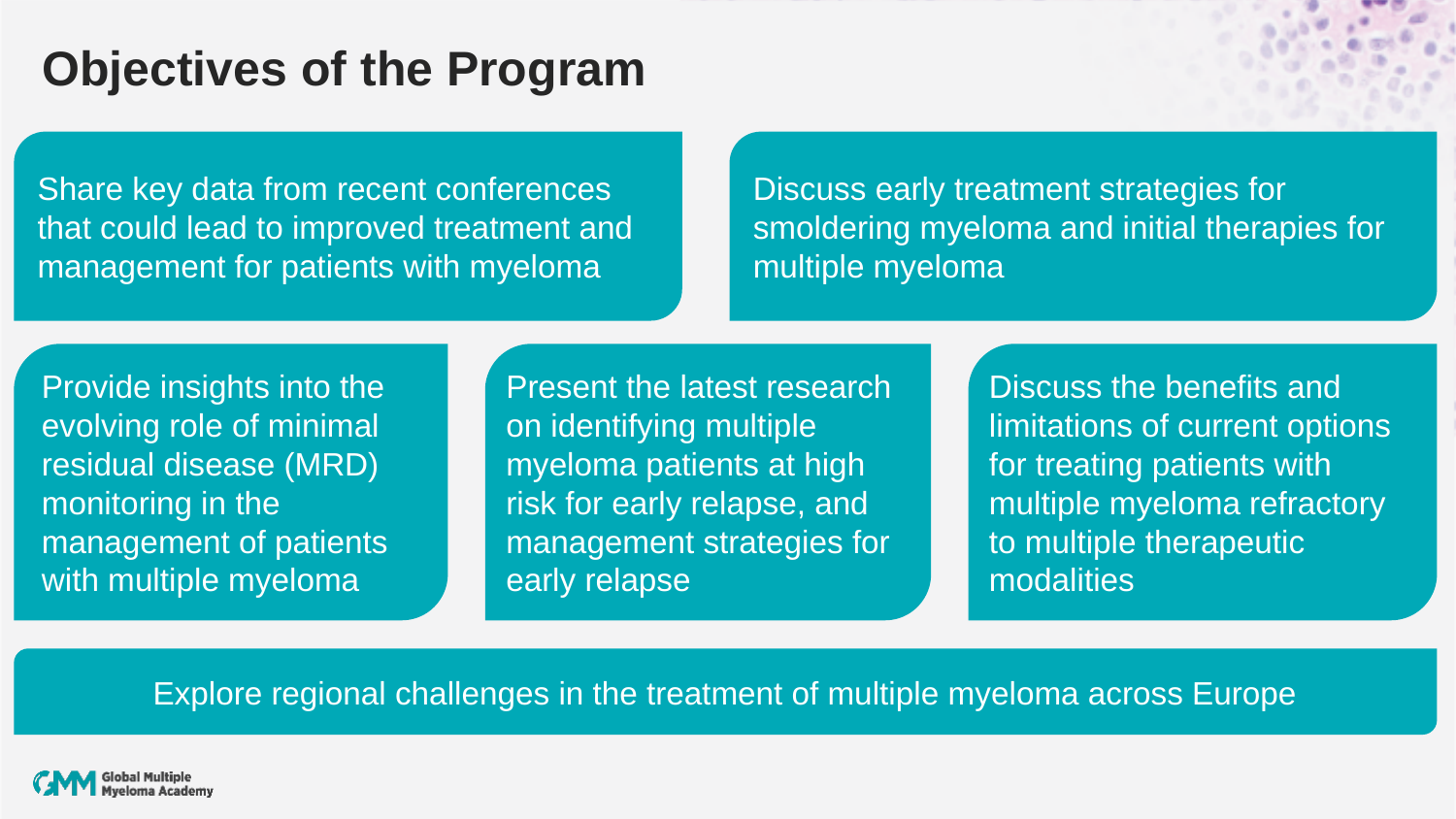

# Objectives of the Program
Share key data from recent conferences that could lead to improved treatment and management for patients with myeloma
Discuss early treatment strategies for smoldering myeloma and initial therapies for multiple myeloma
Provide insights into the evolving role of minimal residual disease (MRD) monitoring in the management of patients with multiple myeloma
Present the latest research on identifying multiple myeloma patients at high risk for early relapse, and management strategies for early relapse
Discuss the benefits and limitations of current options for treating patients with multiple myeloma refractory to multiple therapeutic modalities
Explore regional challenges in the treatment of multiple myeloma across Europe